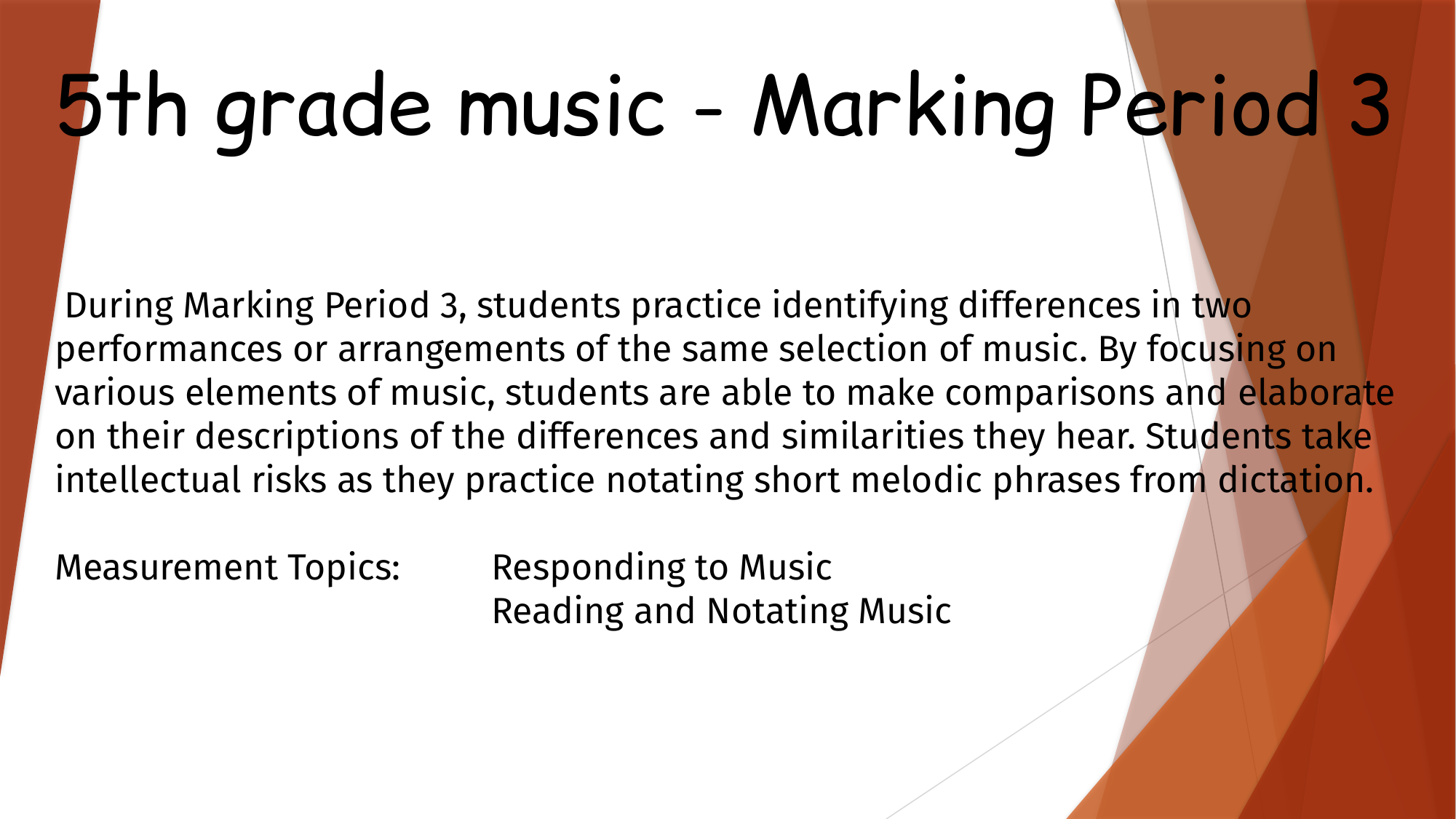

5th grade music - Marking Period 3

 During Marking Period 3, students practice identifying differences in two performances or arrangements of the same selection of music. By focusing on various elements of music, students are able to make comparisons and elaborate on their descriptions of the differences and similarities they hear. Students take intellectual risks as they practice notating short melodic phrases from dictation.

Measurement Topics:  	Responding to Music
				Reading and Notating Music